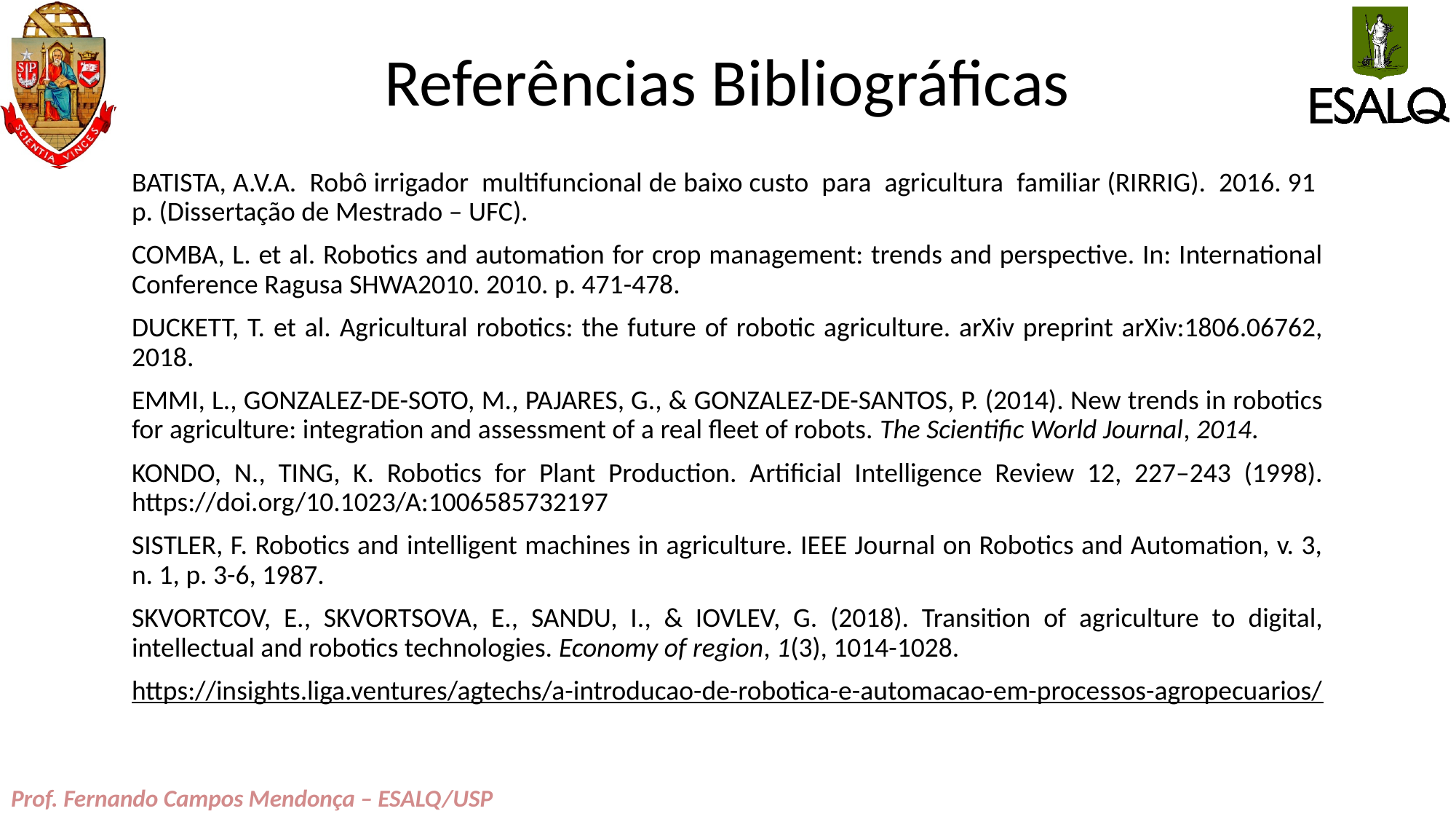

# Referências Bibliográficas
BATISTA, A.V.A.  Robô irrigador  multifuncional de baixo custo  para  agricultura  familiar (RIRRIG).  2016. 91  p. (Dissertação de Mestrado – UFC).
COMBA, L. et al. Robotics and automation for crop management: trends and perspective. In: International Conference Ragusa SHWA2010. 2010. p. 471-478.
DUCKETT, T. et al. Agricultural robotics: the future of robotic agriculture. arXiv preprint arXiv:1806.06762, 2018.
EMMI, L., GONZALEZ-DE-SOTO, M., PAJARES, G., & GONZALEZ-DE-SANTOS, P. (2014). New trends in robotics for agriculture: integration and assessment of a real fleet of robots. The Scientific World Journal, 2014.
KONDO, N., TING, K. Robotics for Plant Production. Artificial Intelligence Review 12, 227–243 (1998). https://doi.org/10.1023/A:1006585732197
SISTLER, F. Robotics and intelligent machines in agriculture. IEEE Journal on Robotics and Automation, v. 3, n. 1, p. 3-6, 1987.
SKVORTCOV, E., SKVORTSOVA, E., SANDU, I., & IOVLEV, G. (2018). Transition of agriculture to digital, intellectual and robotics technologies. Economy of region, 1(3), 1014-1028.
https://insights.liga.ventures/agtechs/a-introducao-de-robotica-e-automacao-em-processos-agropecuarios/

Prof. Fernando Campos Mendonça – ESALQ/USP